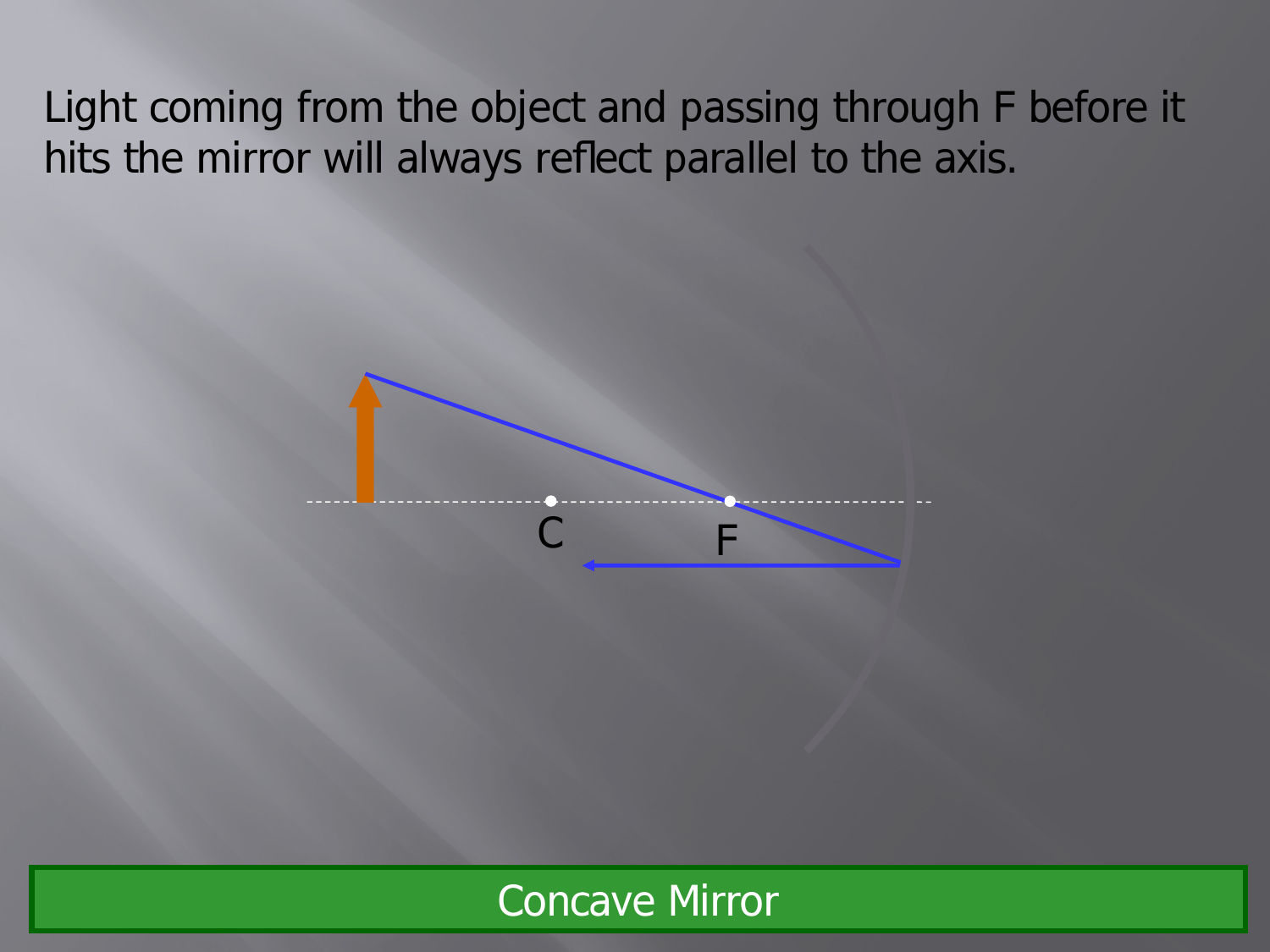

Light coming from the object and passing through F before it hits the mirror will always reflect parallel to the axis.

C

F

Concave Mirror